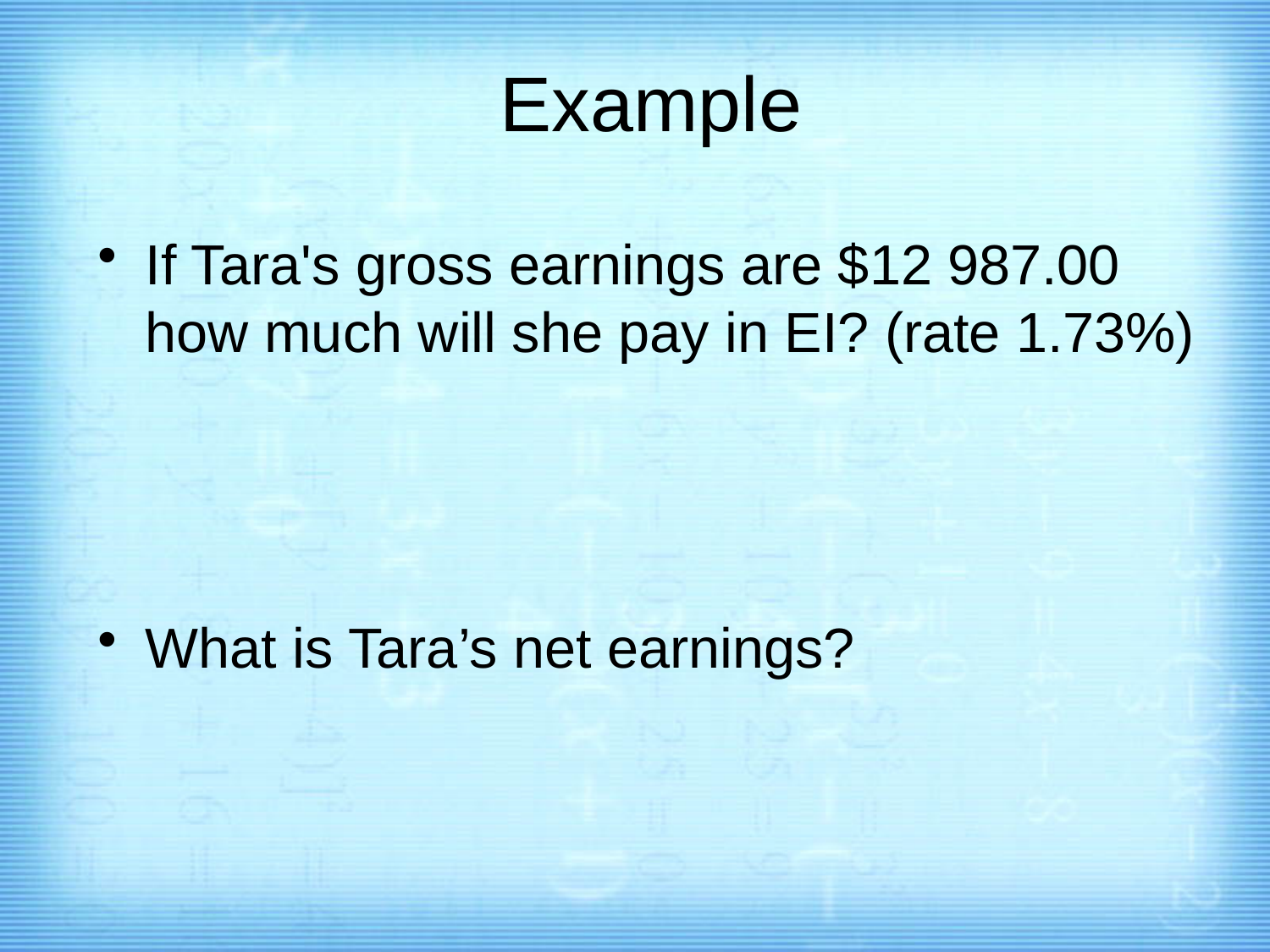

# Example
If Tara's gross earnings are $12 987.00 how much will she pay in EI? (rate 1.73%)

What is Tara’s net earnings?